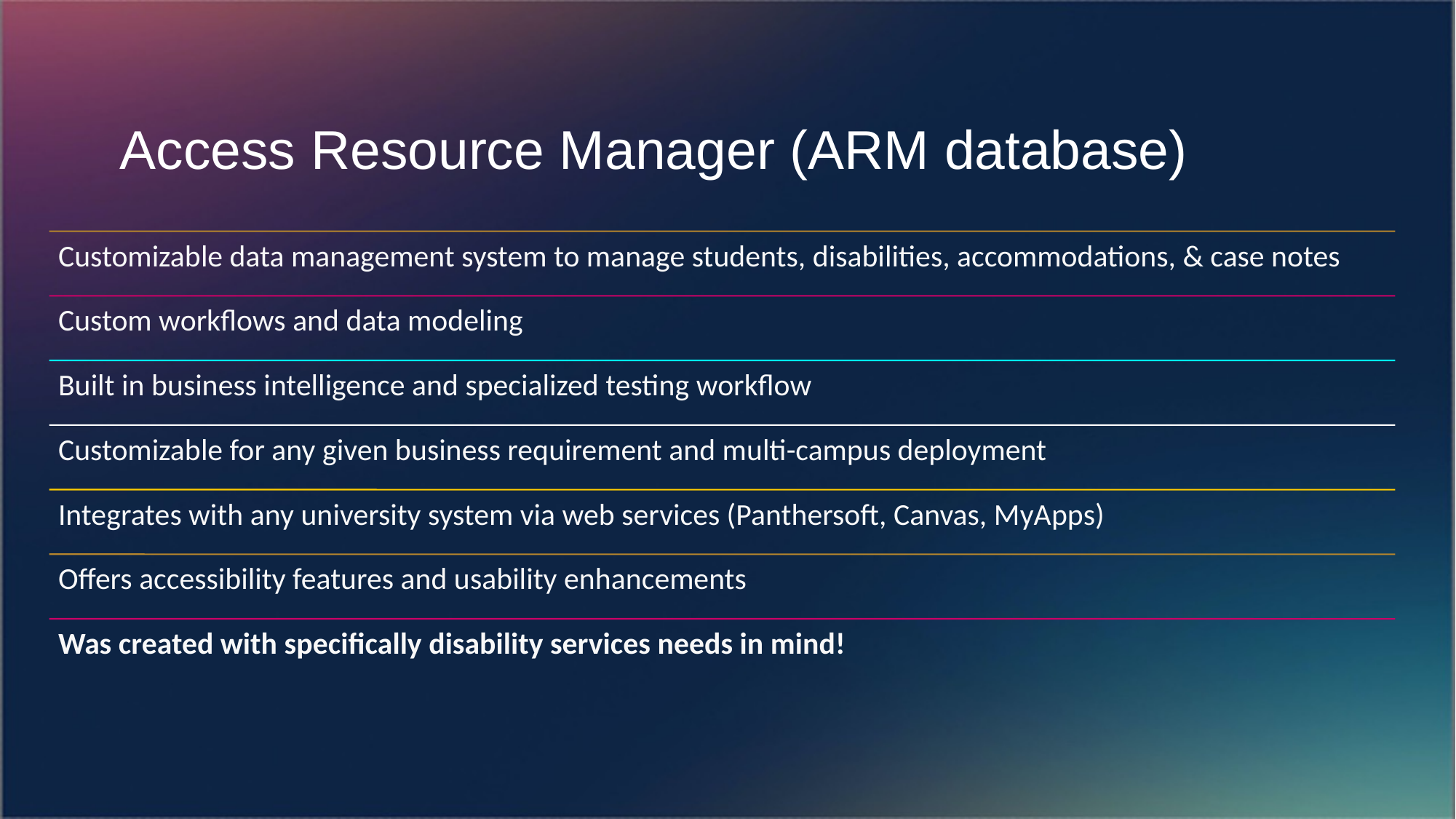

# Access Resource Manager (ARM database)
Customizable data management system to manage students, disabilities, accommodations, & case notes
Custom workflows and data modeling
Built in business intelligence and specialized testing workflow
Customizable for any given business requirement and multi-campus deployment
Integrates with any university system via web services (Panthersoft, Canvas, MyApps)
Offers accessibility features and usability enhancements
Was created with specifically disability services needs in mind!